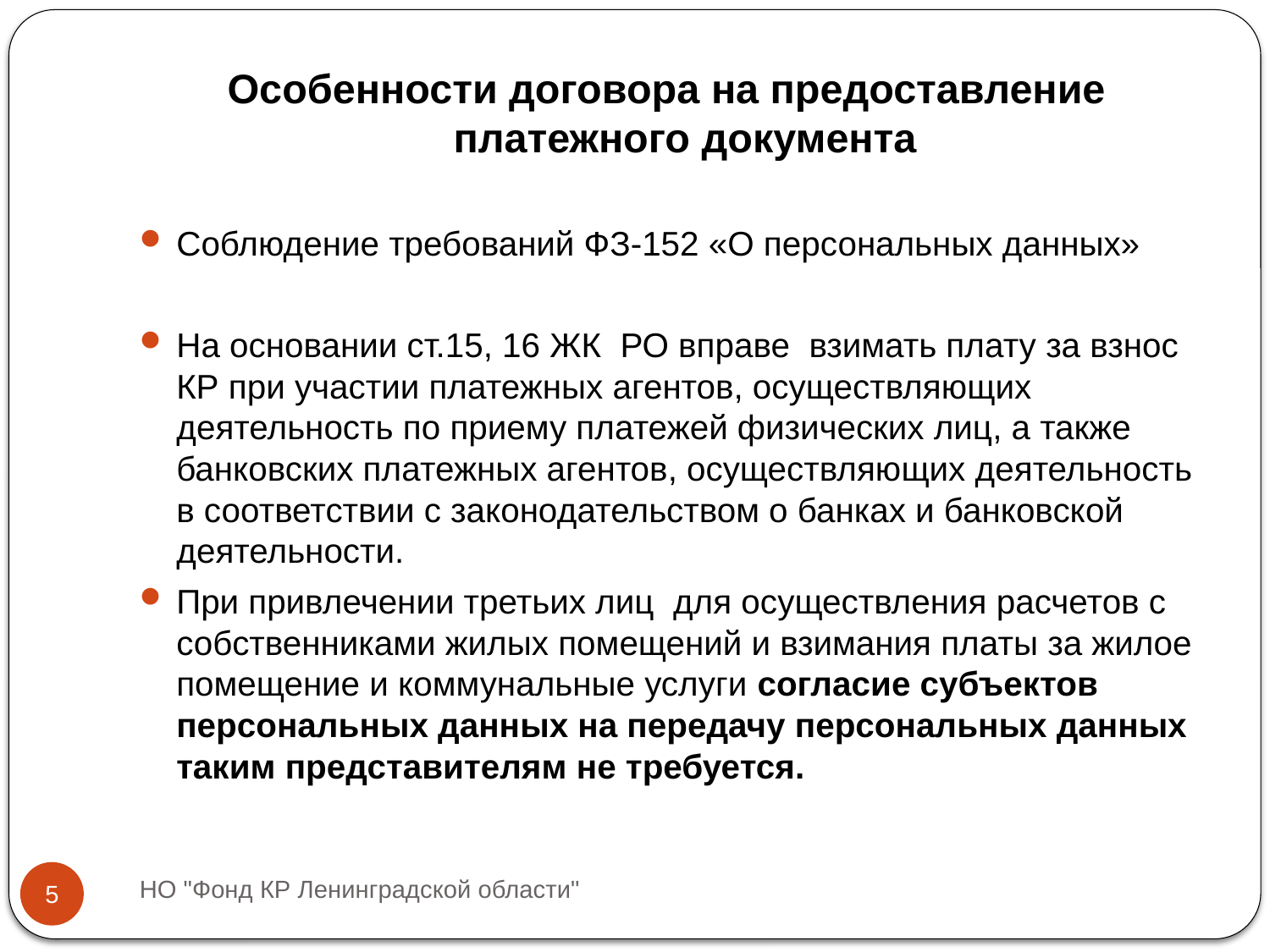

Особенности договора на предоставление платежного документа

Соблюдение требований ФЗ-152 «О персональных данных»

На основании ст.15, 16 ЖК  РО вправе  взимать плату за взнос КР при участии платежных агентов, осуществляющих деятельность по приему платежей физических лиц, а также банковских платежных агентов, осуществляющих деятельность в соответствии с законодательством о банках и банковской деятельности.
При привлечении третьих лиц  для осуществления расчетов с собственниками жилых помещений и взимания платы за жилое помещение и коммунальные услуги согласие субъектов персональных данных на передачу персональных данных таким представителям не требуется.

НО "Фонд КР Ленинградской области"
5